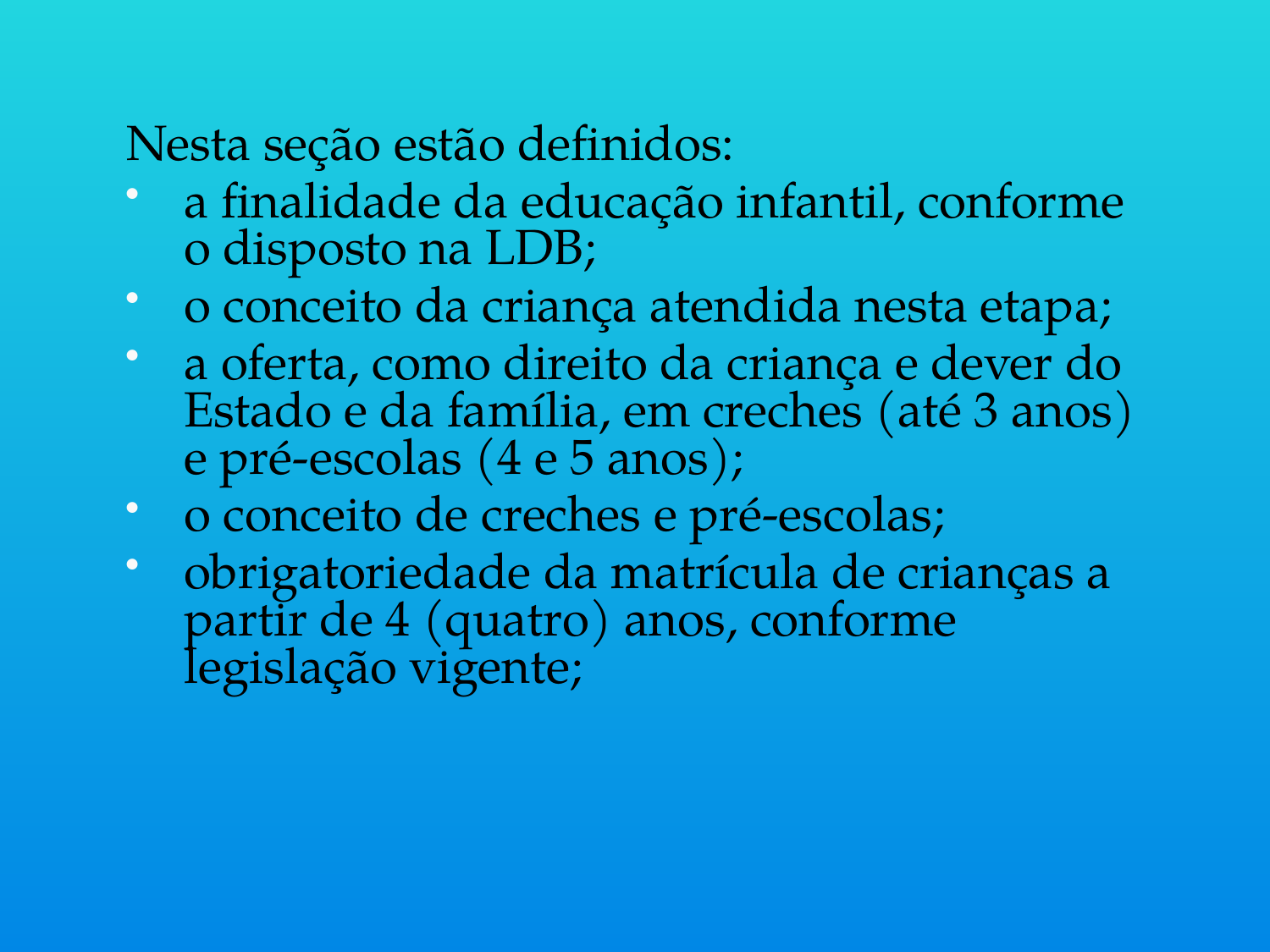

Nesta seção estão definidos:
a finalidade da educação infantil, conforme o disposto na LDB;
o conceito da criança atendida nesta etapa;
a oferta, como direito da criança e dever do Estado e da família, em creches (até 3 anos) e pré-escolas (4 e 5 anos);
o conceito de creches e pré-escolas;
obrigatoriedade da matrícula de crianças a partir de 4 (quatro) anos, conforme legislação vigente;